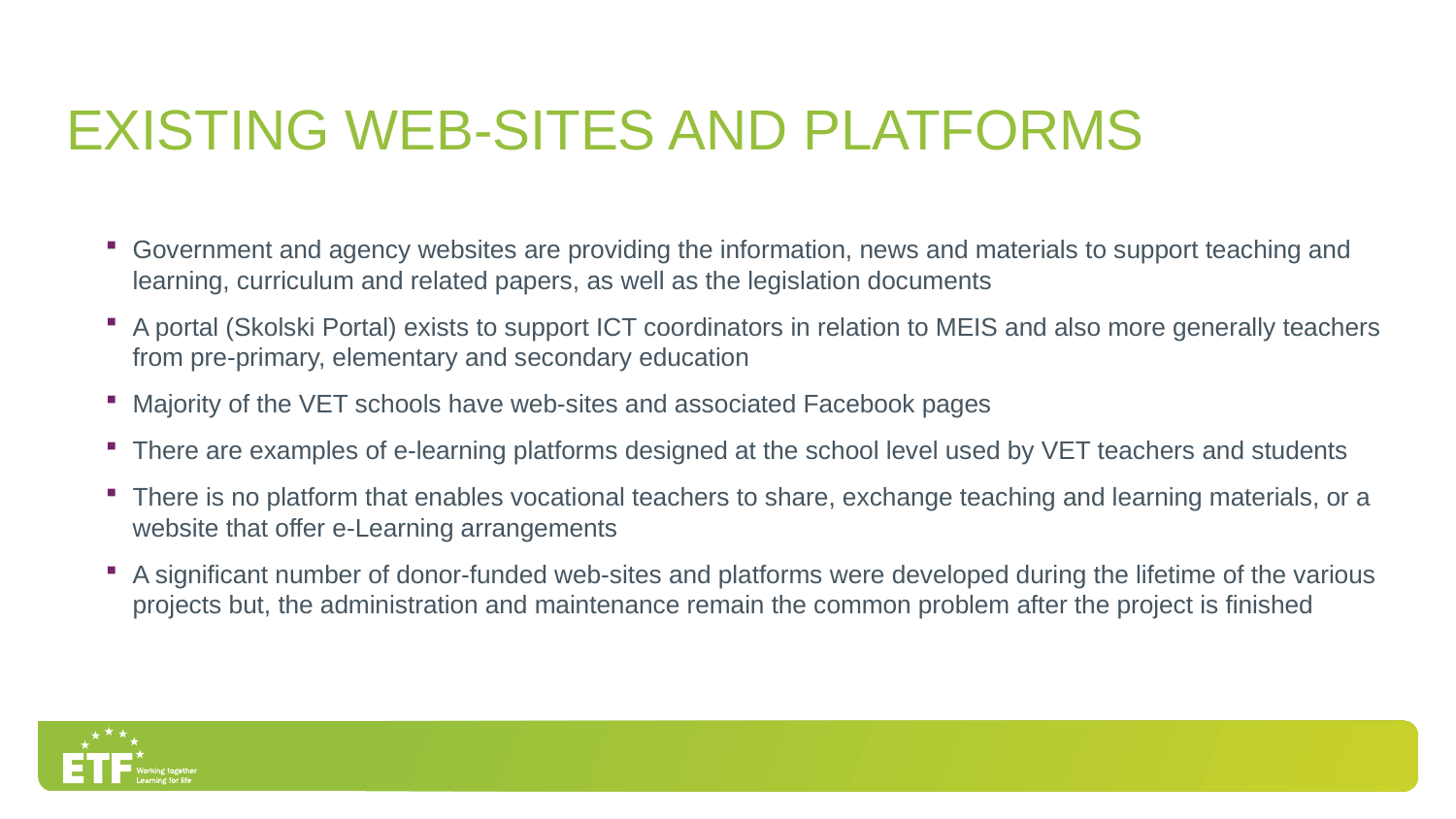

# EXISTING WEB-SITES AND PLATFORMS
Government and agency websites are providing the information, news and materials to support teaching and learning, curriculum and related papers, as well as the legislation documents
A portal (Skolski Portal) exists to support ICT coordinators in relation to MEIS and also more generally teachers from pre-primary, elementary and secondary education
Majority of the VET schools have web-sites and associated Facebook pages
There are examples of e-learning platforms designed at the school level used by VET teachers and students
There is no platform that enables vocational teachers to share, exchange teaching and learning materials, or a website that offer e-Learning arrangements
A significant number of donor-funded web-sites and platforms were developed during the lifetime of the various projects but, the administration and maintenance remain the common problem after the project is finished